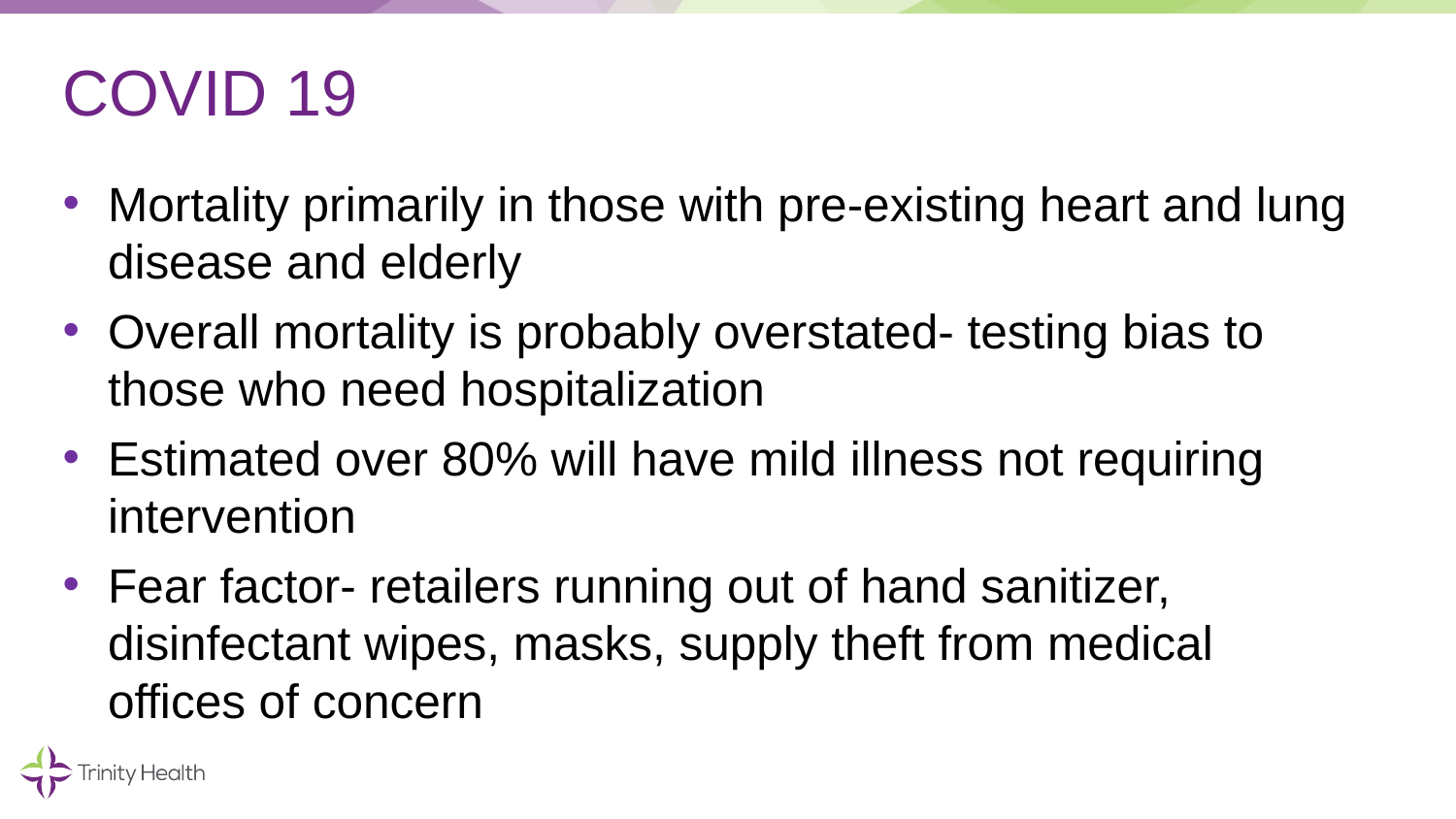

# COVID 19
Mortality primarily in those with pre-existing heart and lung disease and elderly
Overall mortality is probably overstated- testing bias to those who need hospitalization
Estimated over 80% will have mild illness not requiring intervention
Fear factor- retailers running out of hand sanitizer, disinfectant wipes, masks, supply theft from medical offices of concern